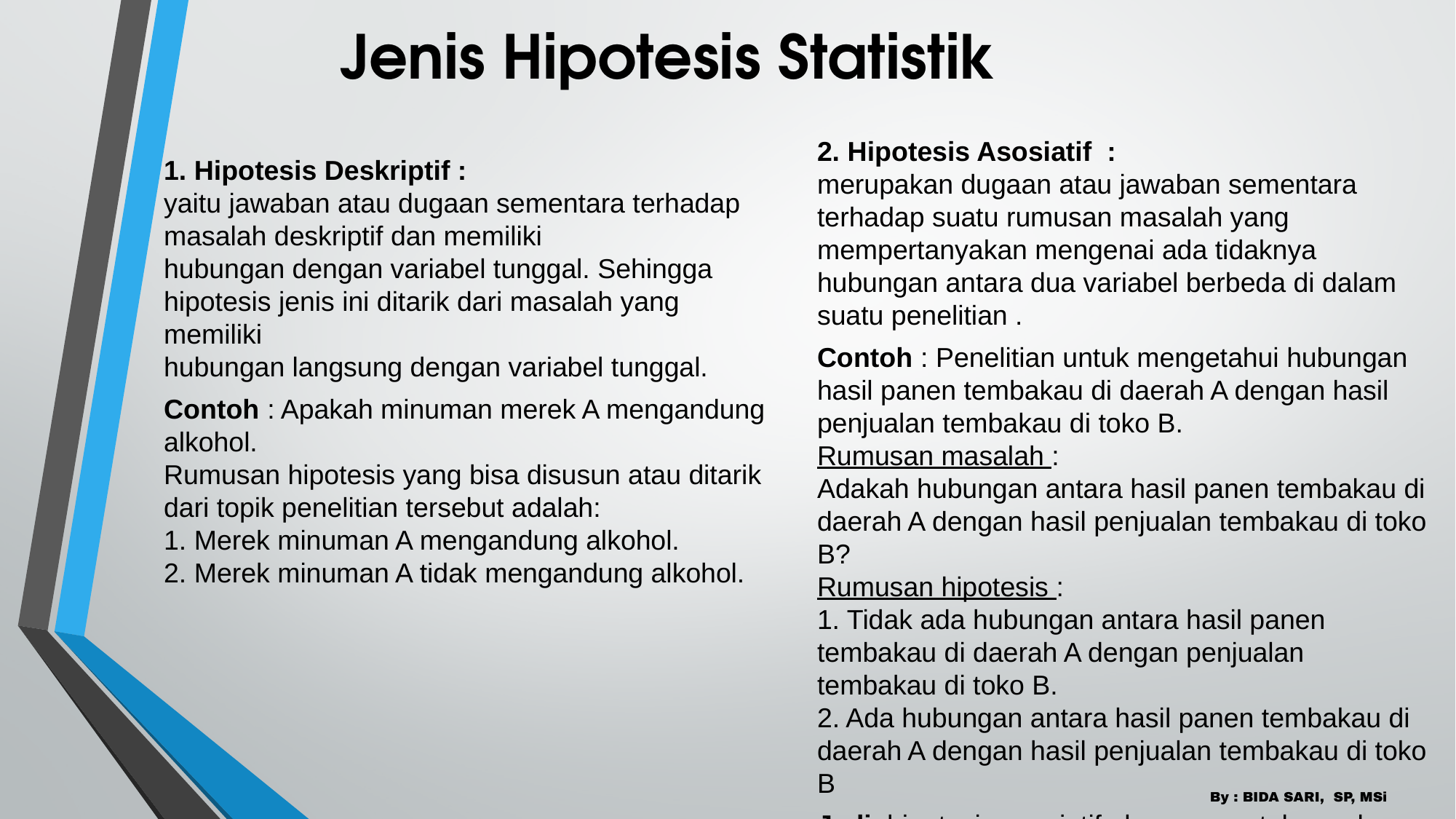

Jenis Hipotesis Statistik
2. Hipotesis Asosiatif  :
merupakan dugaan atau jawaban sementara terhadap suatu rumusan masalah yang mempertanyakan mengenai ada tidaknya hubungan antara dua variabel berbeda di dalam suatu penelitian .
Contoh : Penelitian untuk mengetahui hubungan hasil panen tembakau di daerah A dengan hasil
penjualan tembakau di toko B.
Rumusan masalah :
Adakah hubungan antara hasil panen tembakau di daerah A dengan hasil penjualan tembakau di toko B?
Rumusan hipotesis :
1. Tidak ada hubungan antara hasil panen tembakau di daerah A dengan penjualan tembakau di toko B.
2. Ada hubungan antara hasil panen tembakau di daerah A dengan hasil penjualan tembakau di toko B
Jadi, hipotesis asosiatif akan menentukan ada tidaknya hubungan antara dua variabel yang berbeda tersebut.
1. Hipotesis Deskriptif :
yaitu jawaban atau dugaan sementara terhadap masalah deskriptif dan memiliki
hubungan dengan variabel tunggal. Sehingga hipotesis jenis ini ditarik dari masalah yang memiliki
hubungan langsung dengan variabel tunggal.
Contoh : Apakah minuman merek A mengandung alkohol.
Rumusan hipotesis yang bisa disusun atau ditarik dari topik penelitian tersebut adalah:
1. Merek minuman A mengandung alkohol.
2. Merek minuman A tidak mengandung alkohol.
By : BIDA SARI,  SP, MSi